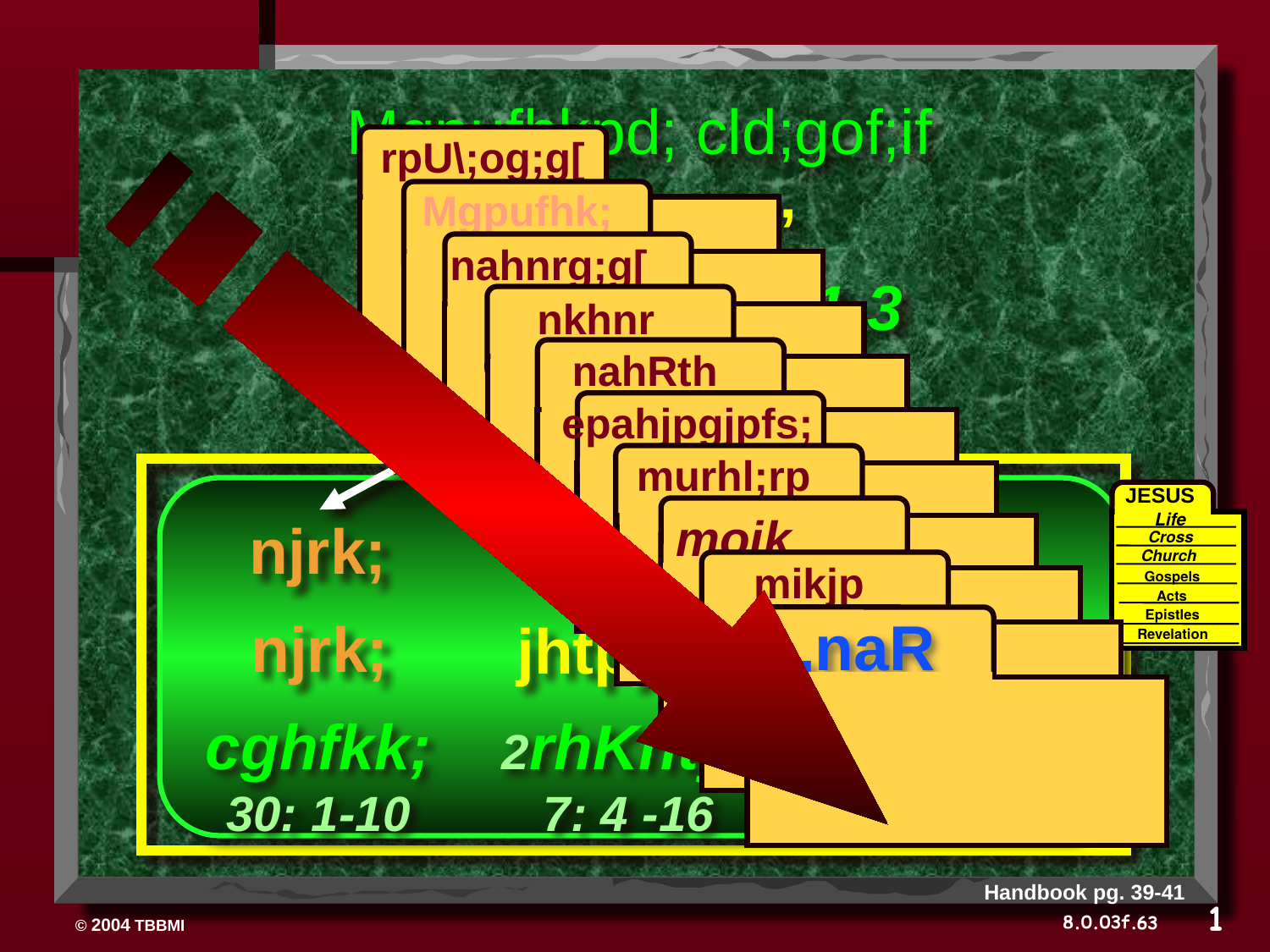

Mgpufhkpd; cld;gof;if

rpU\;og;g[

Mgpufhk;

nahnrg;g[

nkhnr

nahRth

epahjpgjpfs;

murhl;rp

moik

mikjp

,naR

(“miHg;g[”)

Mjpahfkk;  12: 1-3

JESUS

Life

Cross

Church

Gospels

Acts

Epistles

Revelation

njrk;

SEED
njrk;

New
jhtpjpd;

Jeremiah
31: 31-33
cghfkk;
30: 1-10
2rhKnty;
7: 4 -16
Handbook pg. 39-41
1
63